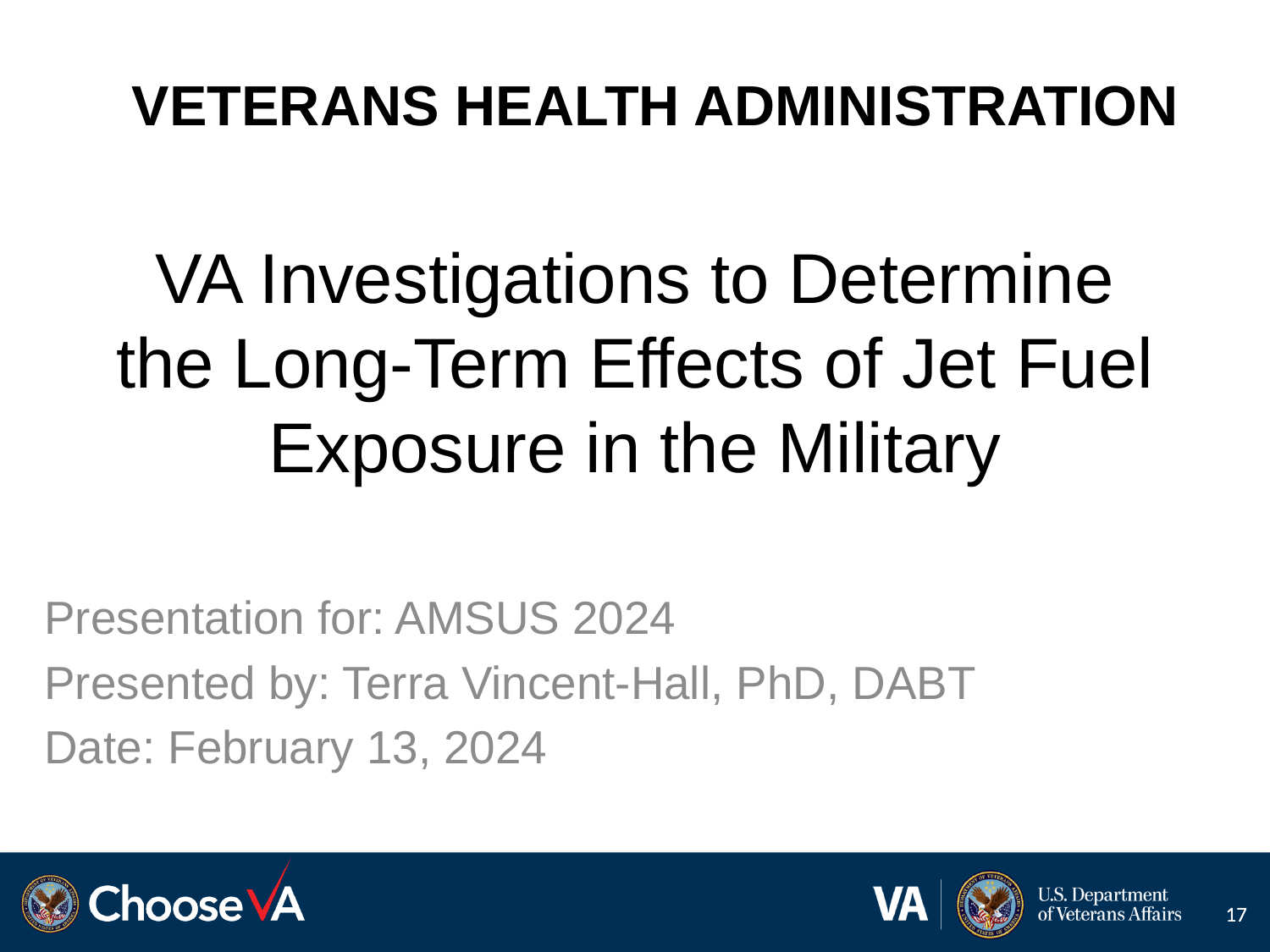

# VA Investigations to Determine the Long-Term Effects of Jet Fuel Exposure in the Military
Presentation for: AMSUS 2024
Presented by: Terra Vincent-Hall, PhD, DABT
Date: February 13, 2024
17